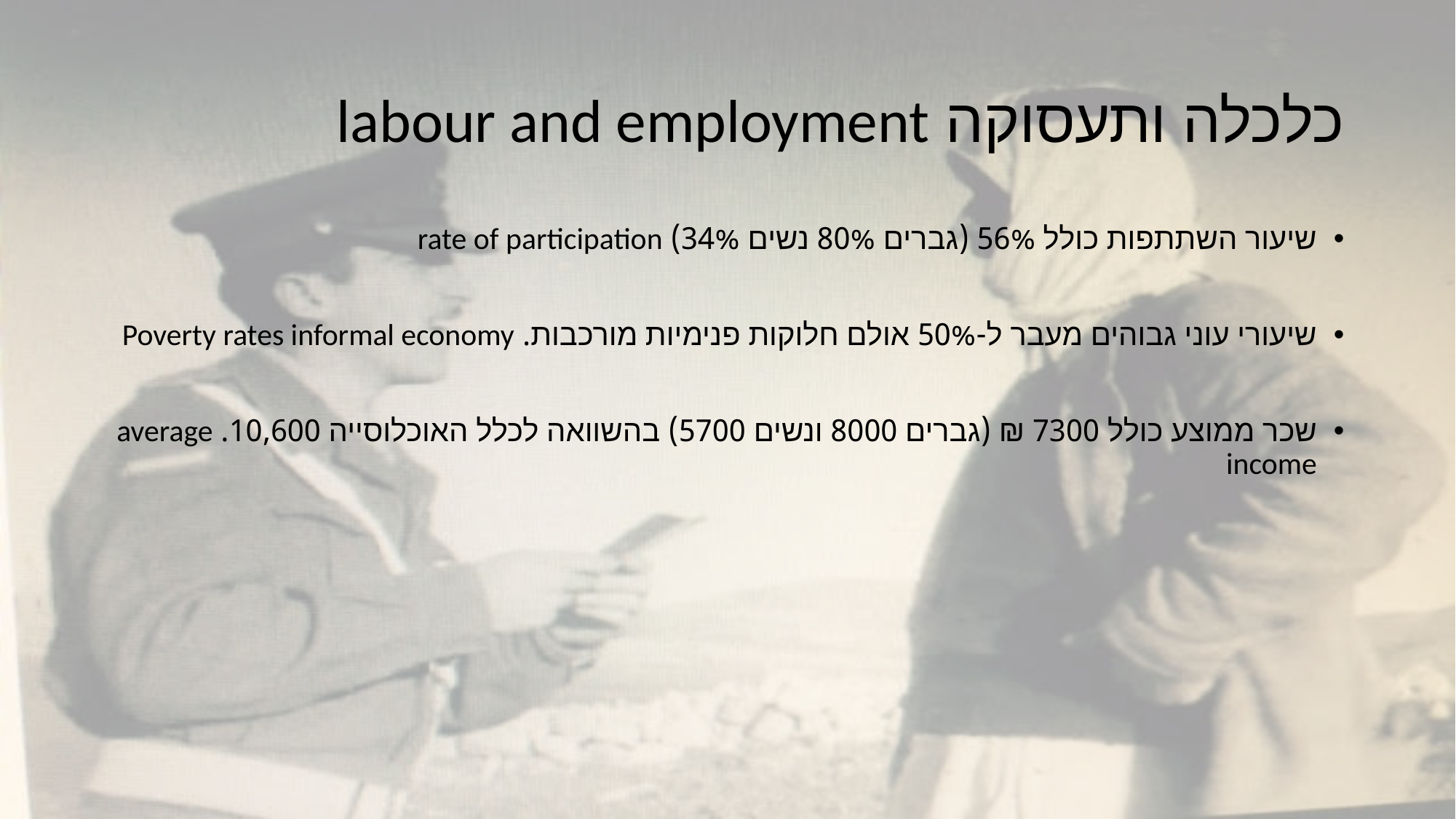

# כלכלה ותעסוקה labour and employment
שיעור השתתפות כולל 56% (גברים 80% נשים 34%) rate of participation

שיעורי עוני גבוהים מעבר ל-50% אולם חלוקות פנימיות מורכבות. Poverty rates informal economy

שכר ממוצע כולל 7300 ₪ (גברים 8000 ונשים 5700) בהשוואה לכלל האוכלוסייה 10,600. average income